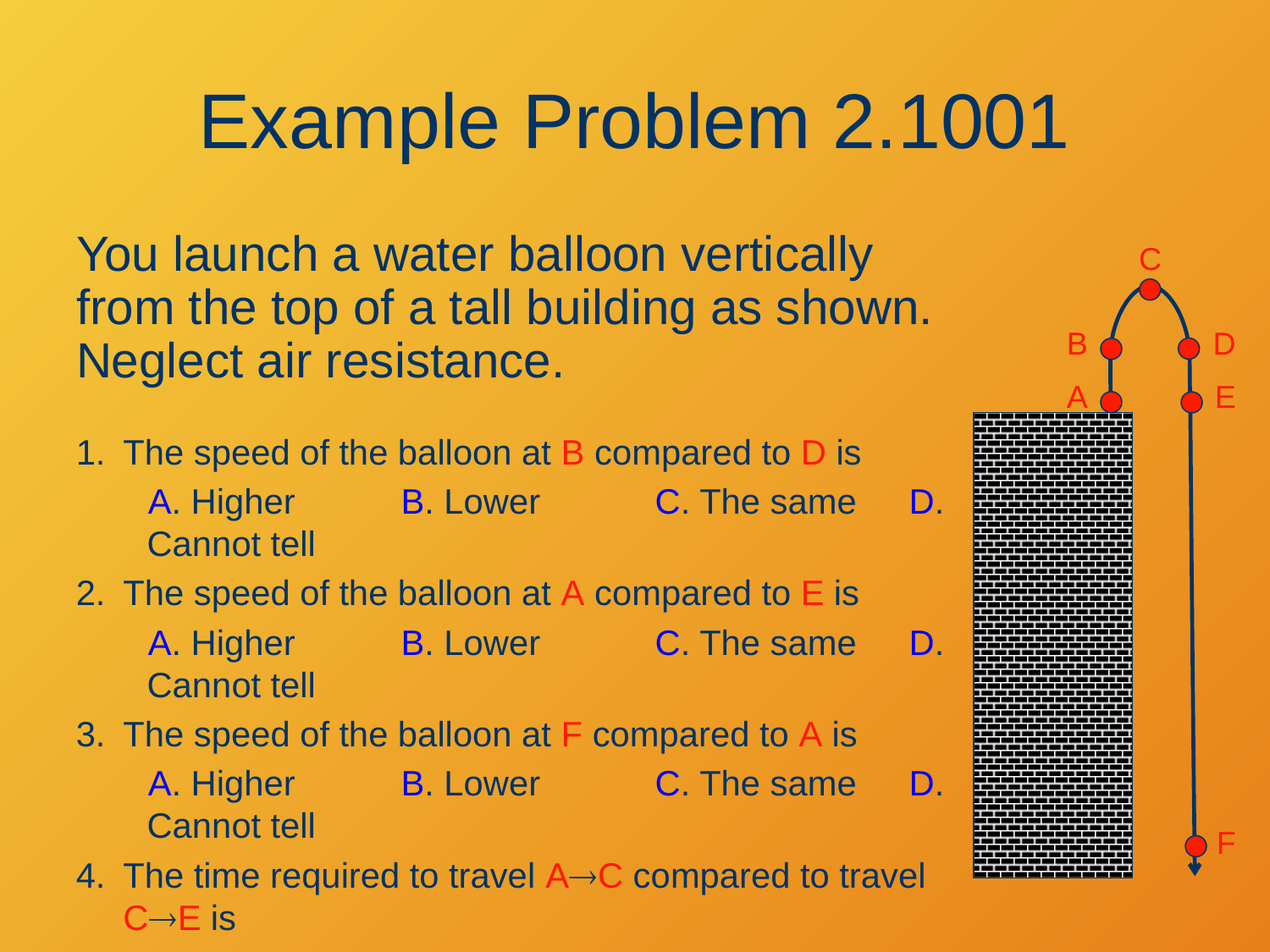

# Example Problem 2.1001
You launch a water balloon vertically from the top of a tall building as shown.  Neglect air resistance.
C

B

A

D

E

F

The speed of the balloon at B compared to D is
A. Higher	B. Lower	C. The same	D. Cannot tell
The speed of the balloon at A compared to E is
A. Higher	B. Lower	C. The same	D. Cannot tell
The speed of the balloon at F compared to A is
A. Higher	B. Lower	C. The same	D. Cannot tell
The time required to travel A→C compared to travel C→E is
A. Longer	B. Shorter	C. The same	D. Cannot tell